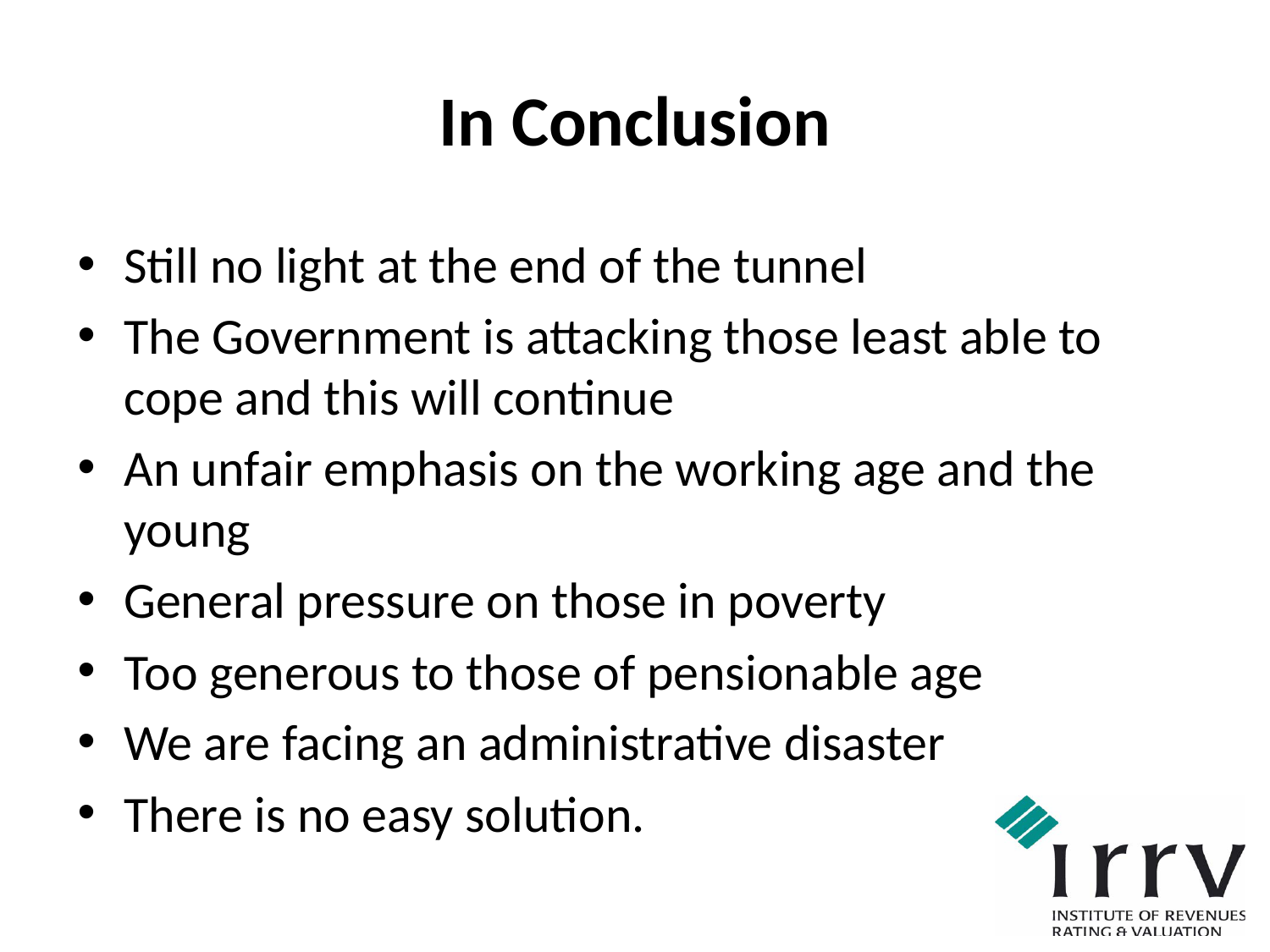

# In Conclusion
Still no light at the end of the tunnel
The Government is attacking those least able to cope and this will continue
An unfair emphasis on the working age and the young
General pressure on those in poverty
Too generous to those of pensionable age
We are facing an administrative disaster
There is no easy solution.